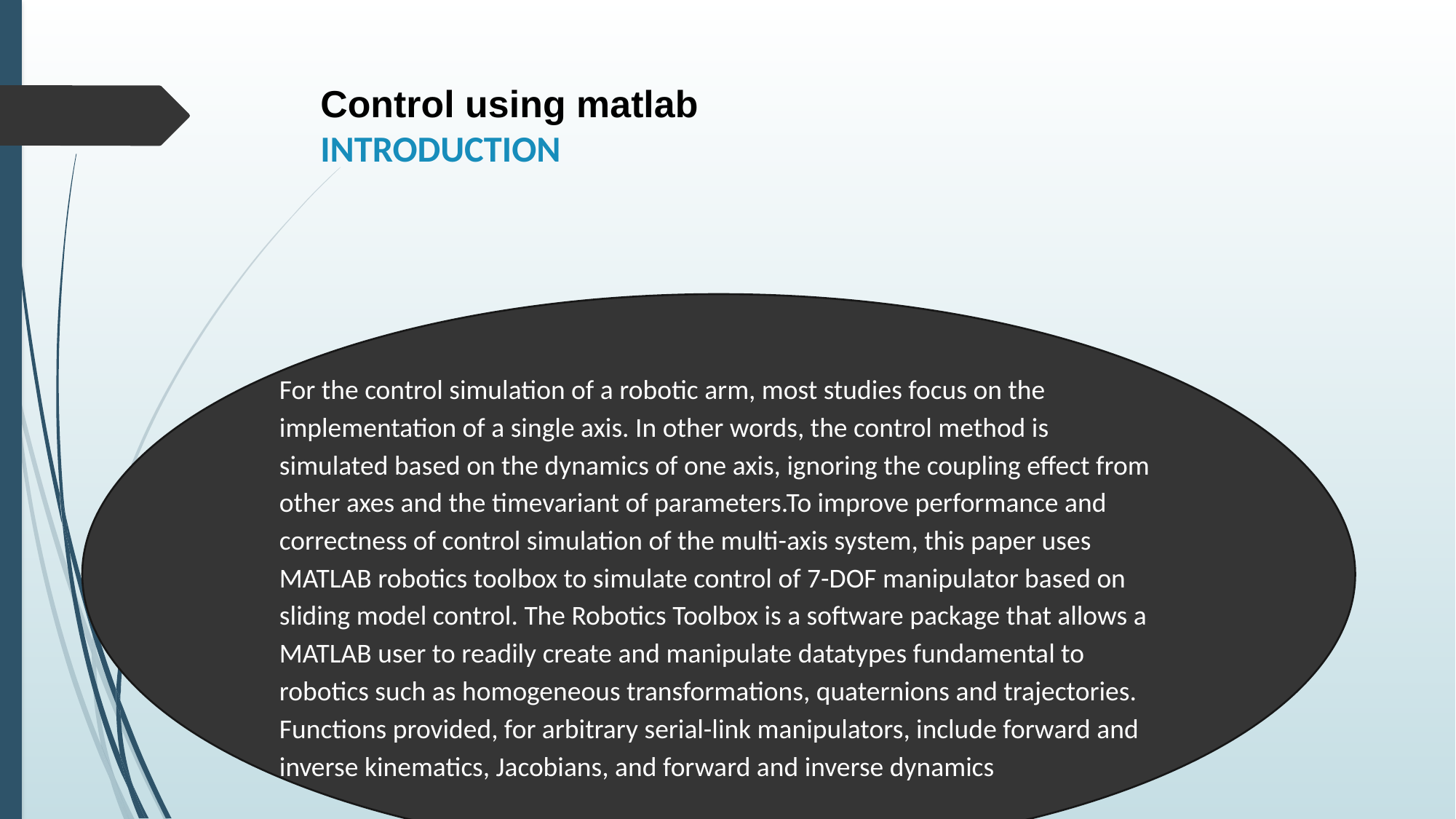

# Control using matlab INTRODUCTION
For the control simulation of a robotic arm, most studies focus on the implementation of a single axis. In other words, the control method is simulated based on the dynamics of one axis, ignoring the coupling effect from other axes and the timevariant of parameters.To improve performance and correctness of control simulation of the multi-axis system, this paper uses MATLAB robotics toolbox to simulate control of 7-DOF manipulator based on sliding model control. The Robotics Toolbox is a software package that allows a MATLAB user to readily create and manipulate datatypes fundamental to robotics such as homogeneous transformations, quaternions and trajectories. Functions provided, for arbitrary serial-link manipulators, include forward and inverse kinematics, Jacobians, and forward and inverse dynamics